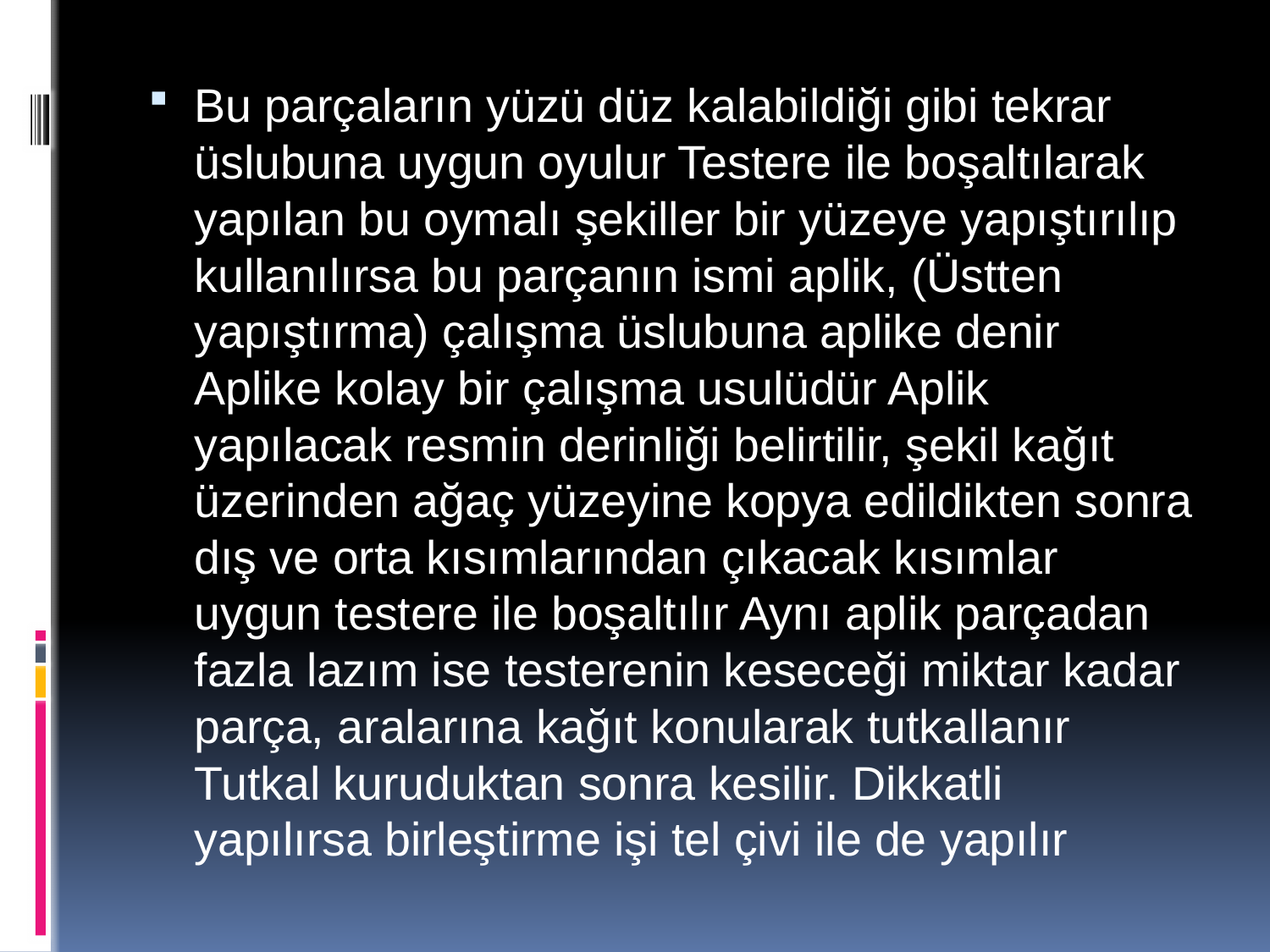

Bu parçaların yüzü düz kalabildiği gibi tekrar üslubuna uygun oyulur Testere ile boşaltılarak yapılan bu oymalı şekiller bir yüzeye yapıştırılıp kullanılırsa bu parçanın ismi aplik, (Üstten yapıştırma) çalışma üslubuna aplike denir Aplike kolay bir çalışma usulüdür Aplik yapılacak resmin derinliği belirtilir, şekil kağıt üzerinden ağaç yüzeyine kopya edildikten sonra dış ve orta kısımlarından çıkacak kısımlar uygun testere ile boşaltılır Aynı aplik parçadan fazla lazım ise testerenin keseceği miktar kadar parça, aralarına kağıt konularak tutkallanır Tutkal kuruduktan sonra kesilir. Dikkatli yapılırsa birleştirme işi tel çivi ile de yapılır